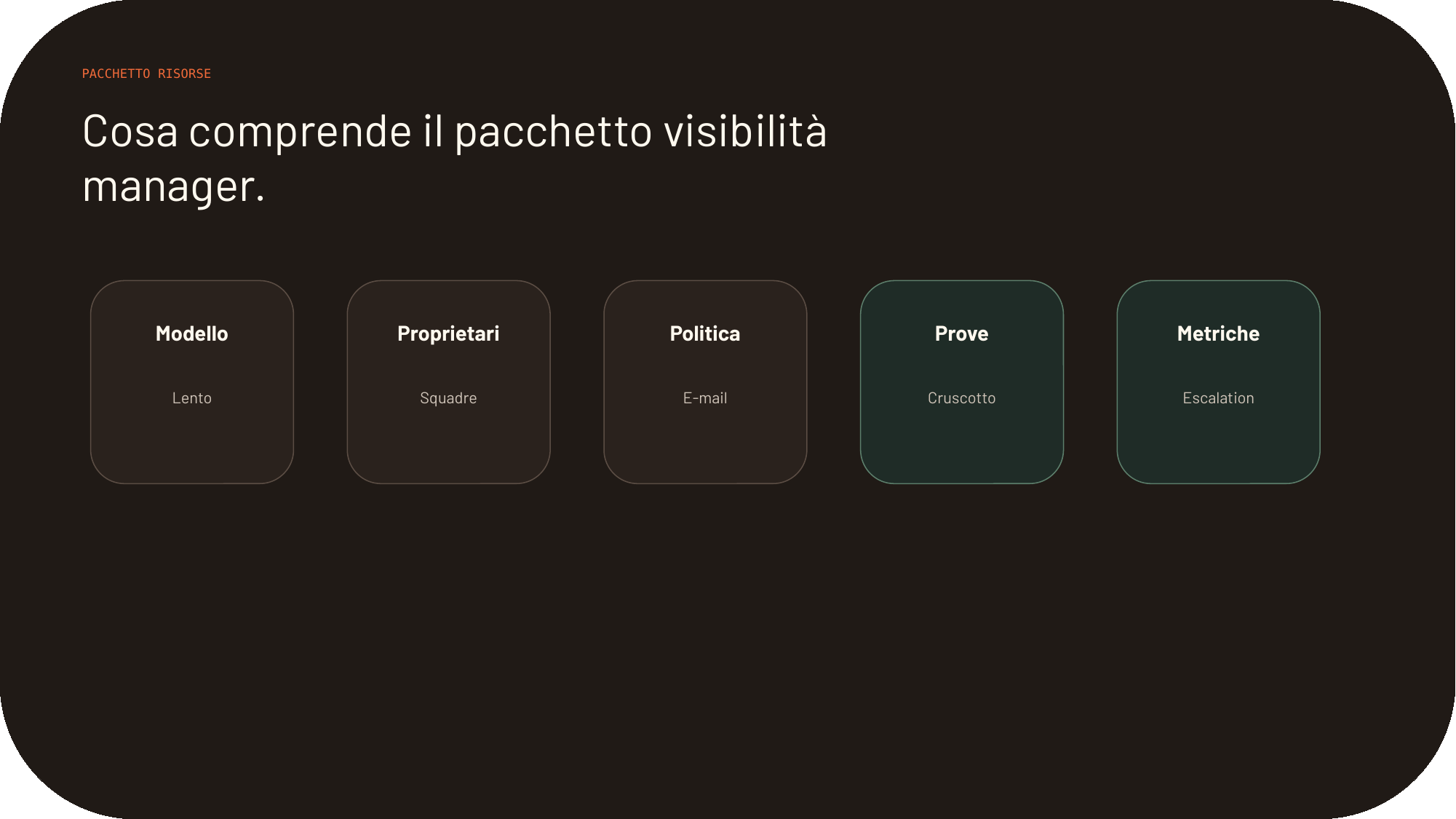

PACCHETTO RISORSE
Cosa comprende il pacchetto visibilità manager.

Modello
Proprietari
Politica
Prove
Metriche
Lento
Squadre
E-mail
Cruscotto
Escalation